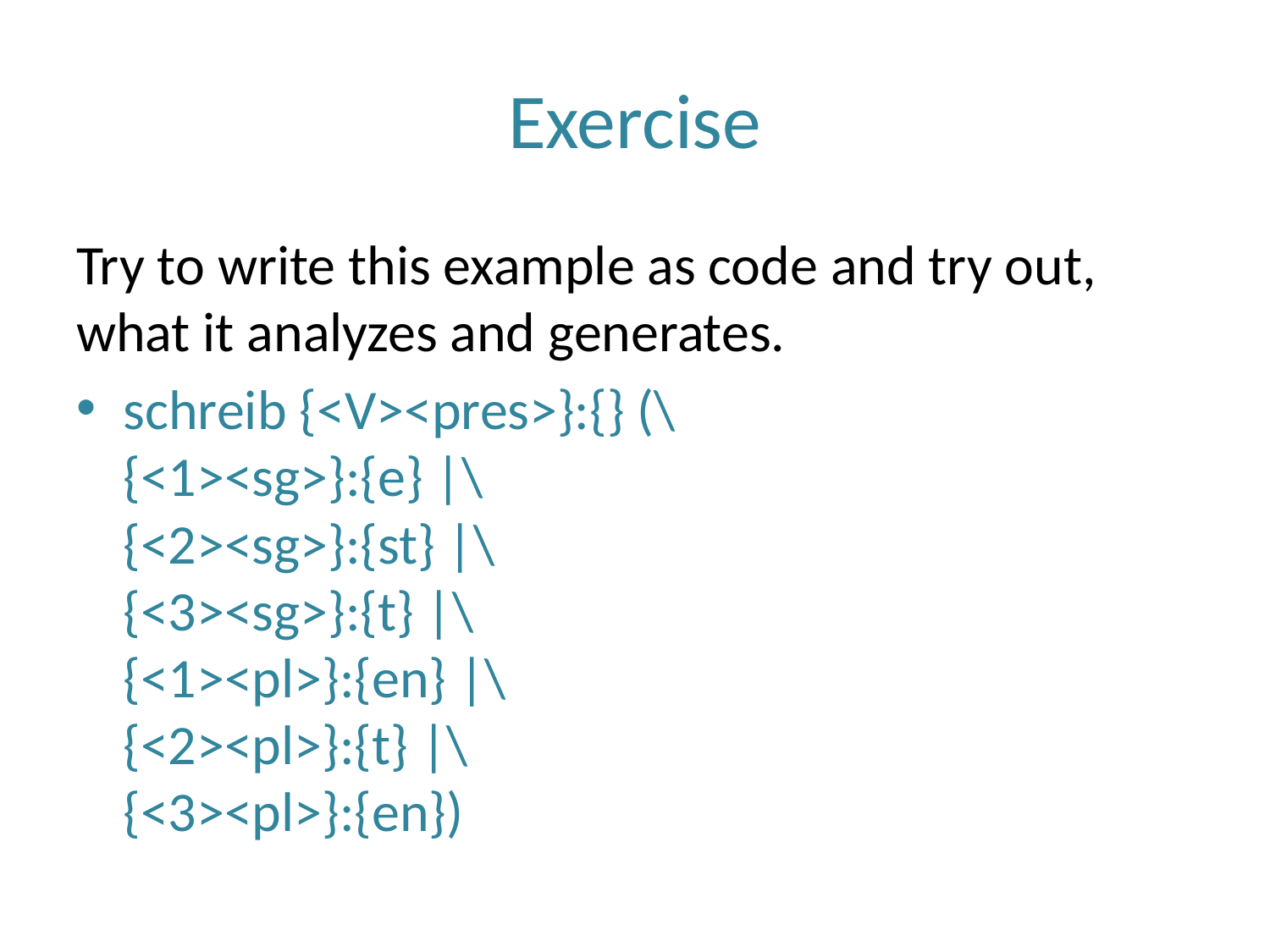

# Exercise
Try to write this example as code and try out, what it analyzes and generates.
schreib {<V><pres>}:{} (\
{<1><sg>}:{e} |\
{<2><sg>}:{st} |\
{<3><sg>}:{t} |\
{<1><pl>}:{en} |\
{<2><pl>}:{t} |\
{<3><pl>}:{en})